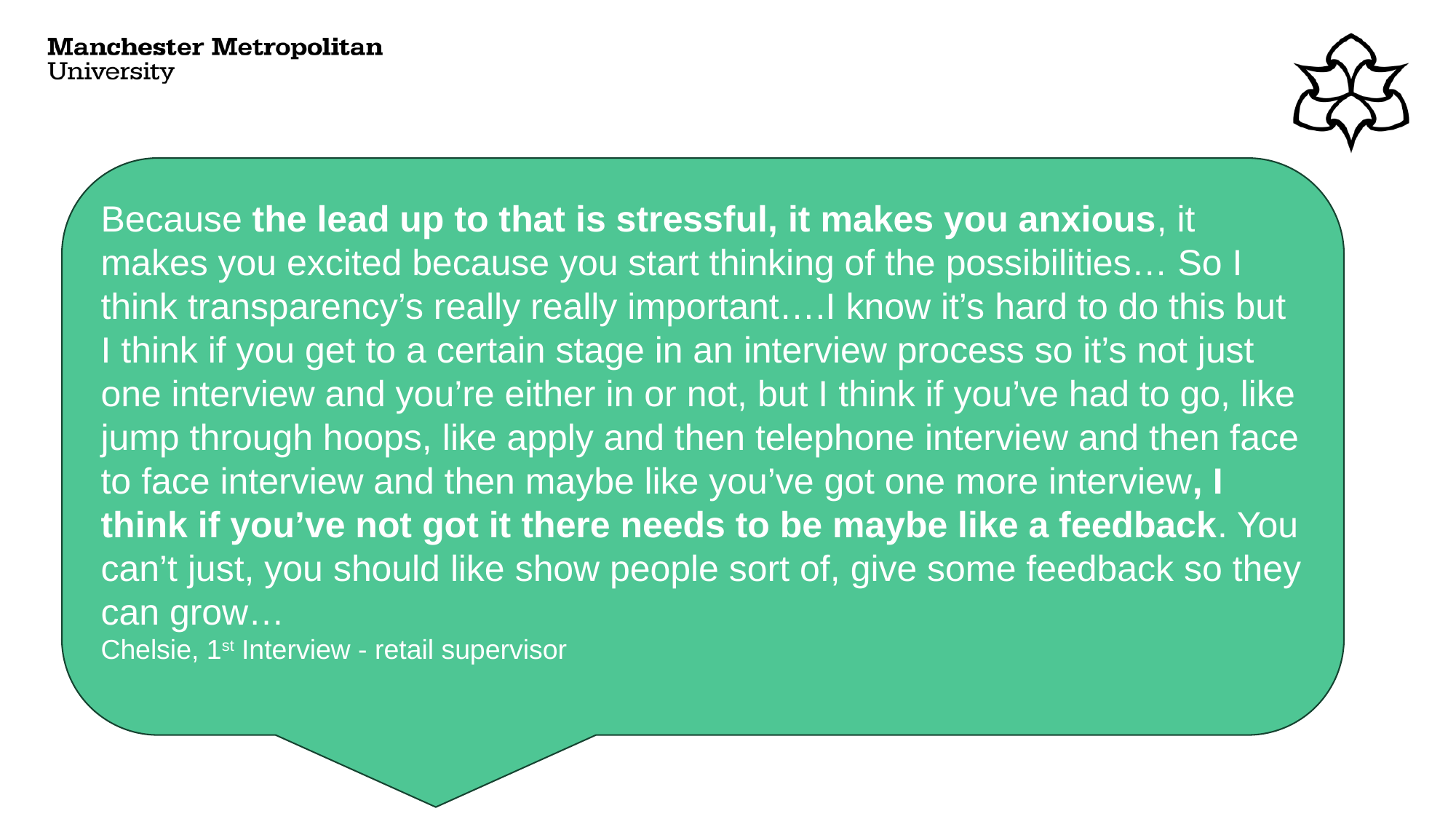

Because the lead up to that is stressful, it makes you anxious, it makes you excited because you start thinking of the possibilities… So I think transparency’s really really important….I know it’s hard to do this but I think if you get to a certain stage in an interview process so it’s not just one interview and you’re either in or not, but I think if you’ve had to go, like jump through hoops, like apply and then telephone interview and then face to face interview and then maybe like you’ve got one more interview, I think if you’ve not got it there needs to be maybe like a feedback. You can’t just, you should like show people sort of, give some feedback so they can grow…
Chelsie, 1st Interview - retail supervisor